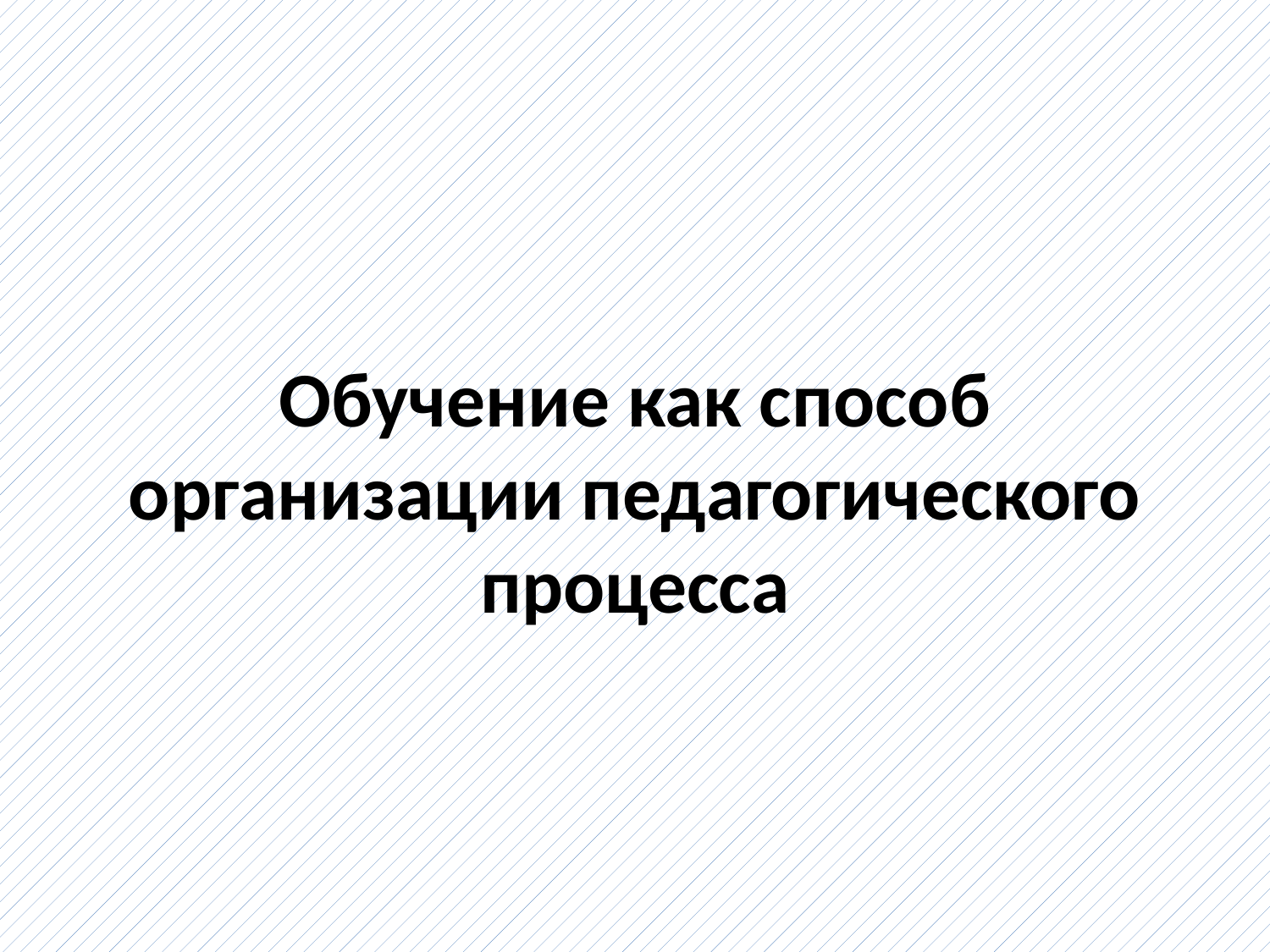

# Обучение как способ организации педагогического процесса